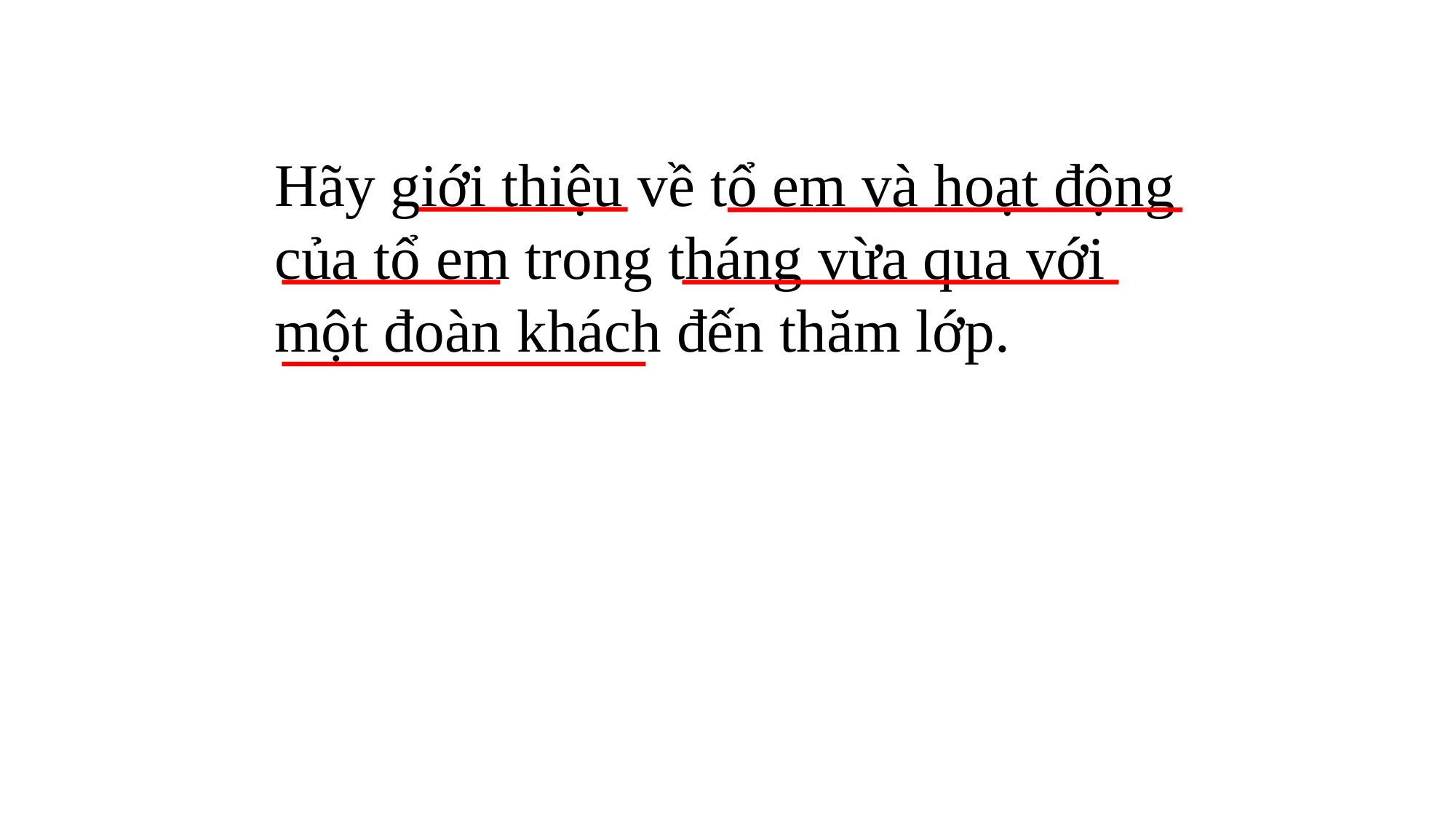

Hãy giới thiệu về tổ em và hoạt động của tổ em trong tháng vừa qua với một đoàn khách đến thăm lớp.